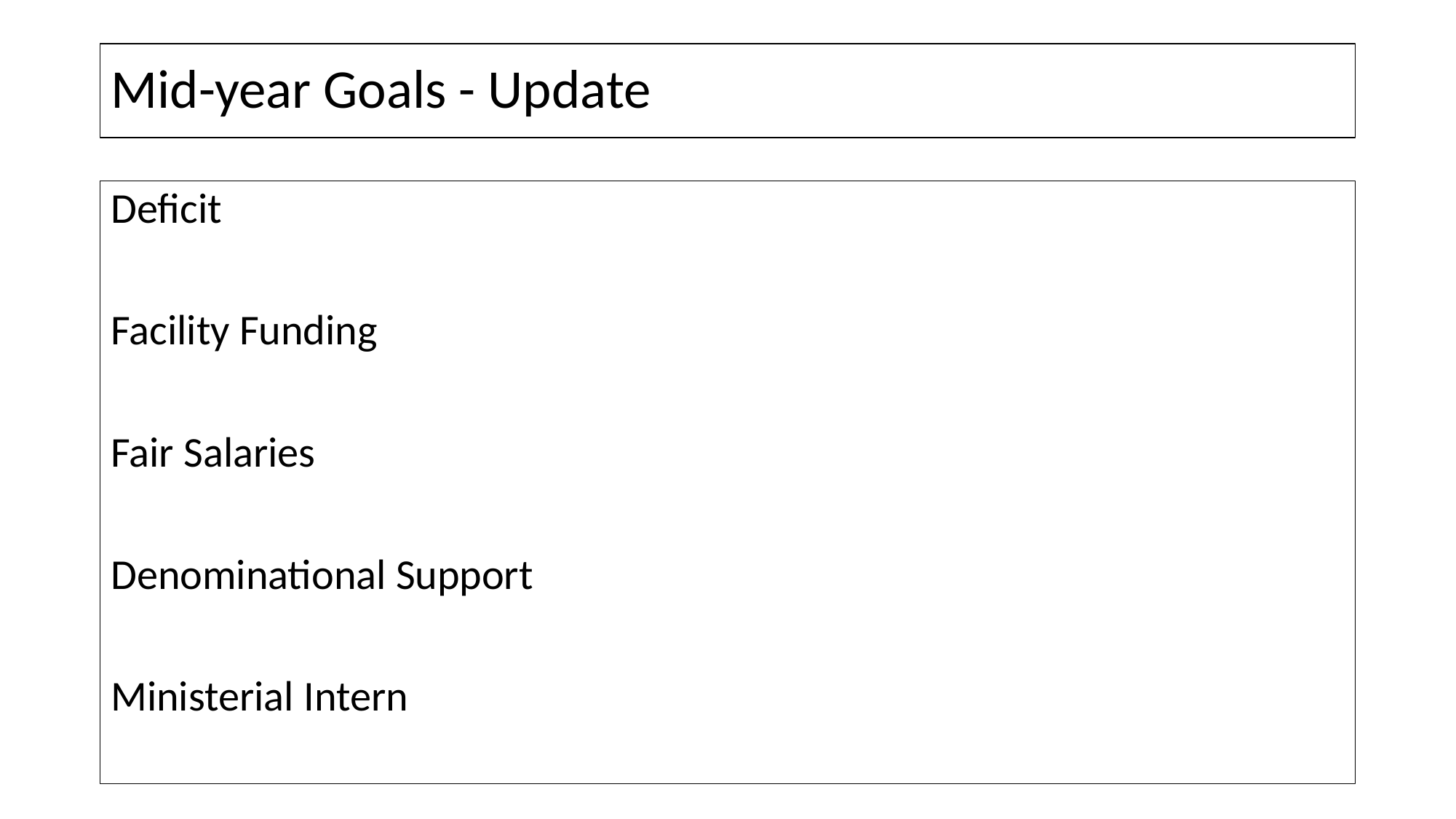

# Mid-year Goals - Update
Deficit

Facility Funding

Fair Salaries

Denominational Support

Ministerial Intern